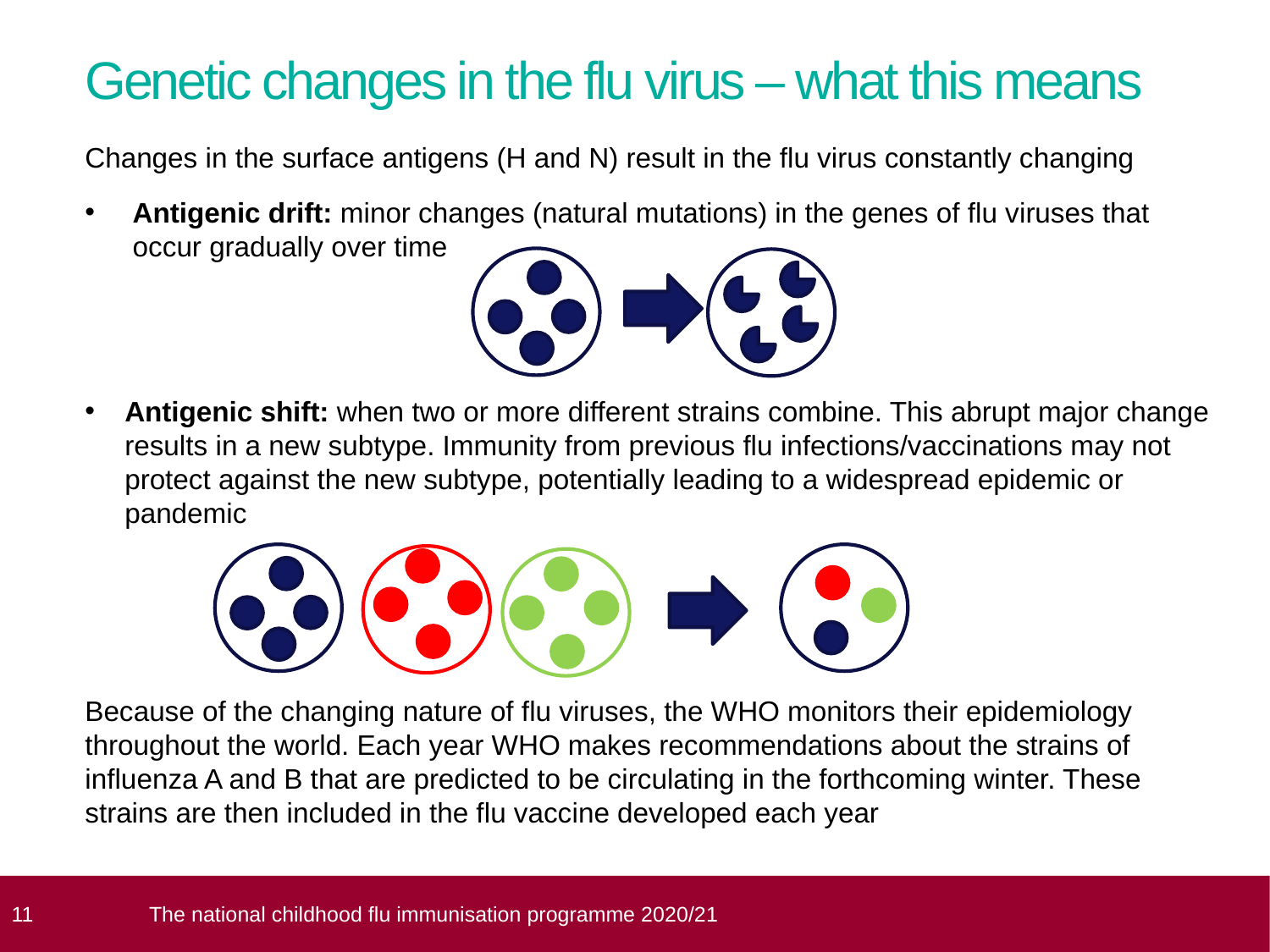

# Genetic changes in the flu virus – what this means
Changes in the surface antigens (H and N) result in the flu virus constantly changing
Antigenic drift: minor changes (natural mutations) in the genes of flu viruses that occur gradually over time

Antigenic shift: when two or more different strains combine. This abrupt major change results in a new subtype. Immunity from previous flu infections/vaccinations may not protect against the new subtype, potentially leading to a widespread epidemic or pandemic

Because of the changing nature of flu viruses, the WHO monitors their epidemiology throughout the world. Each year WHO makes recommendations about the strains of influenza A and B that are predicted to be circulating in the forthcoming winter. These strains are then included in the flu vaccine developed each year

  11
The national childhood flu immunisation programme 2020/21